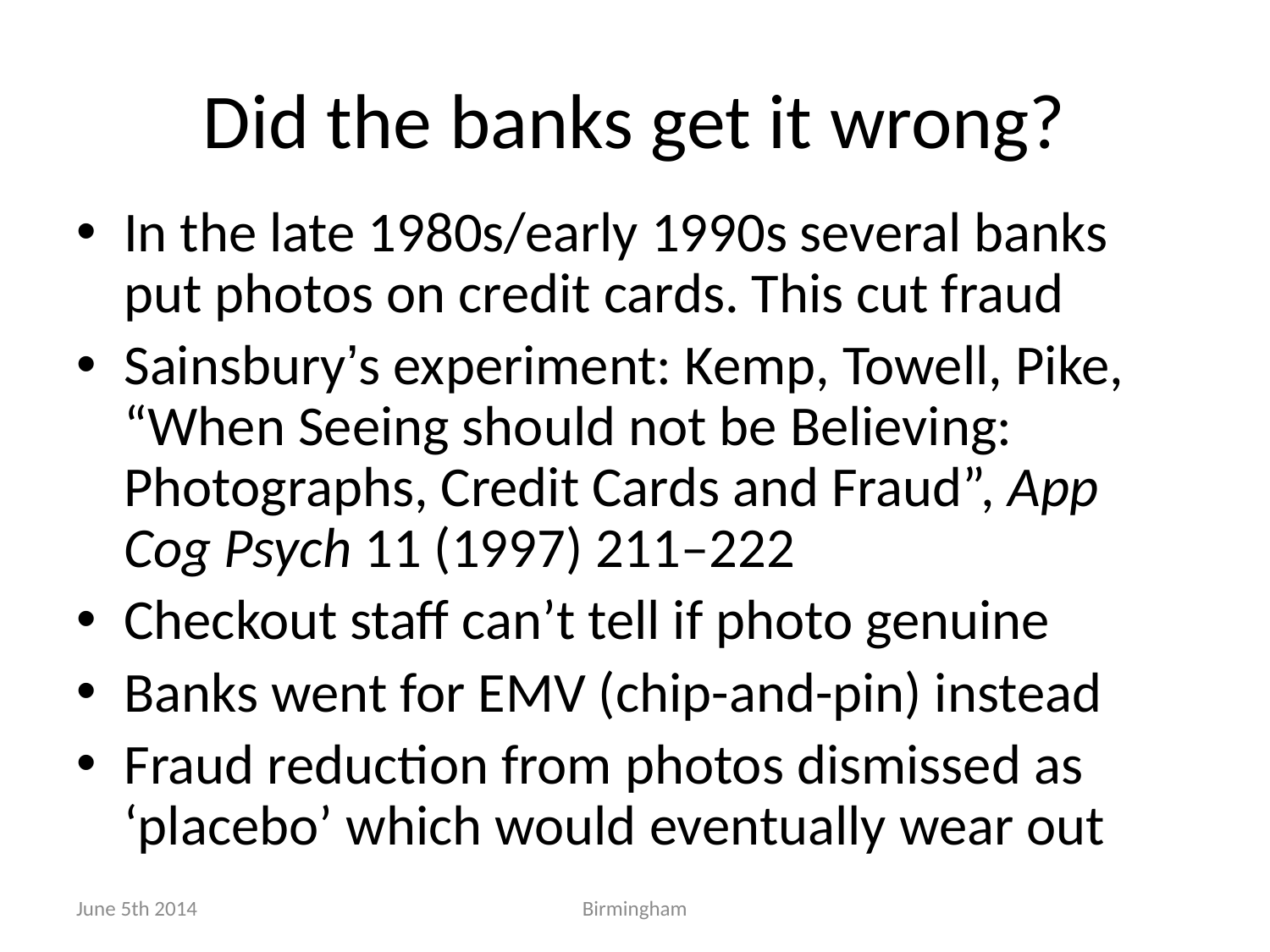

# Did the banks get it wrong?
In the late 1980s/early 1990s several banks put photos on credit cards. This cut fraud
Sainsbury’s experiment: Kemp, Towell, Pike, “When Seeing should not be Believing: Photographs, Credit Cards and Fraud”, App Cog Psych 11 (1997) 211–222
Checkout staff can’t tell if photo genuine
Banks went for EMV (chip-and-pin) instead
Fraud reduction from photos dismissed as ‘placebo’ which would eventually wear out
June 5th 2014
Birmingham